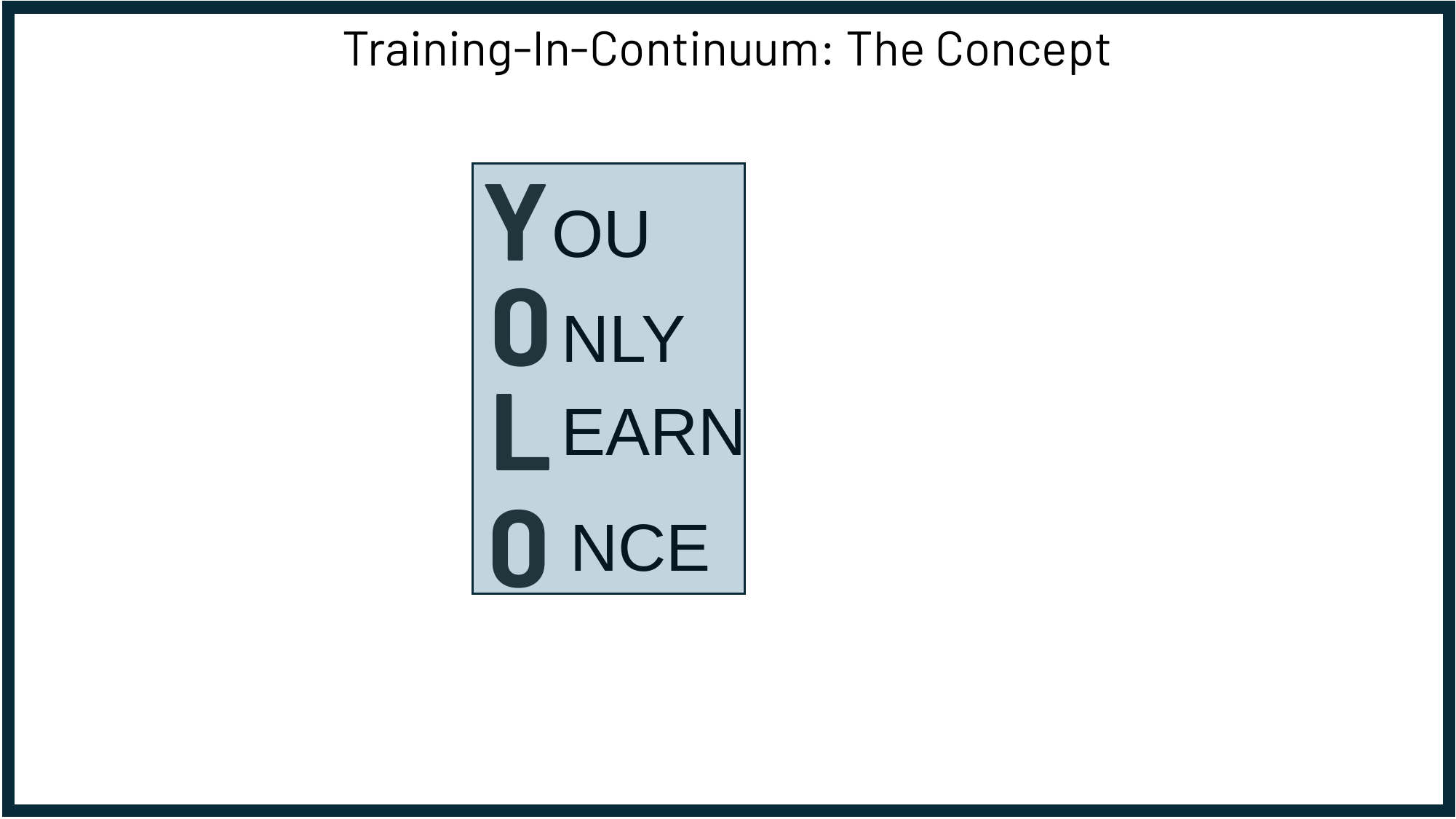

Training-In-Continuum: The Concept
Y

OU
0
NLY
L
EARN
0
NCE